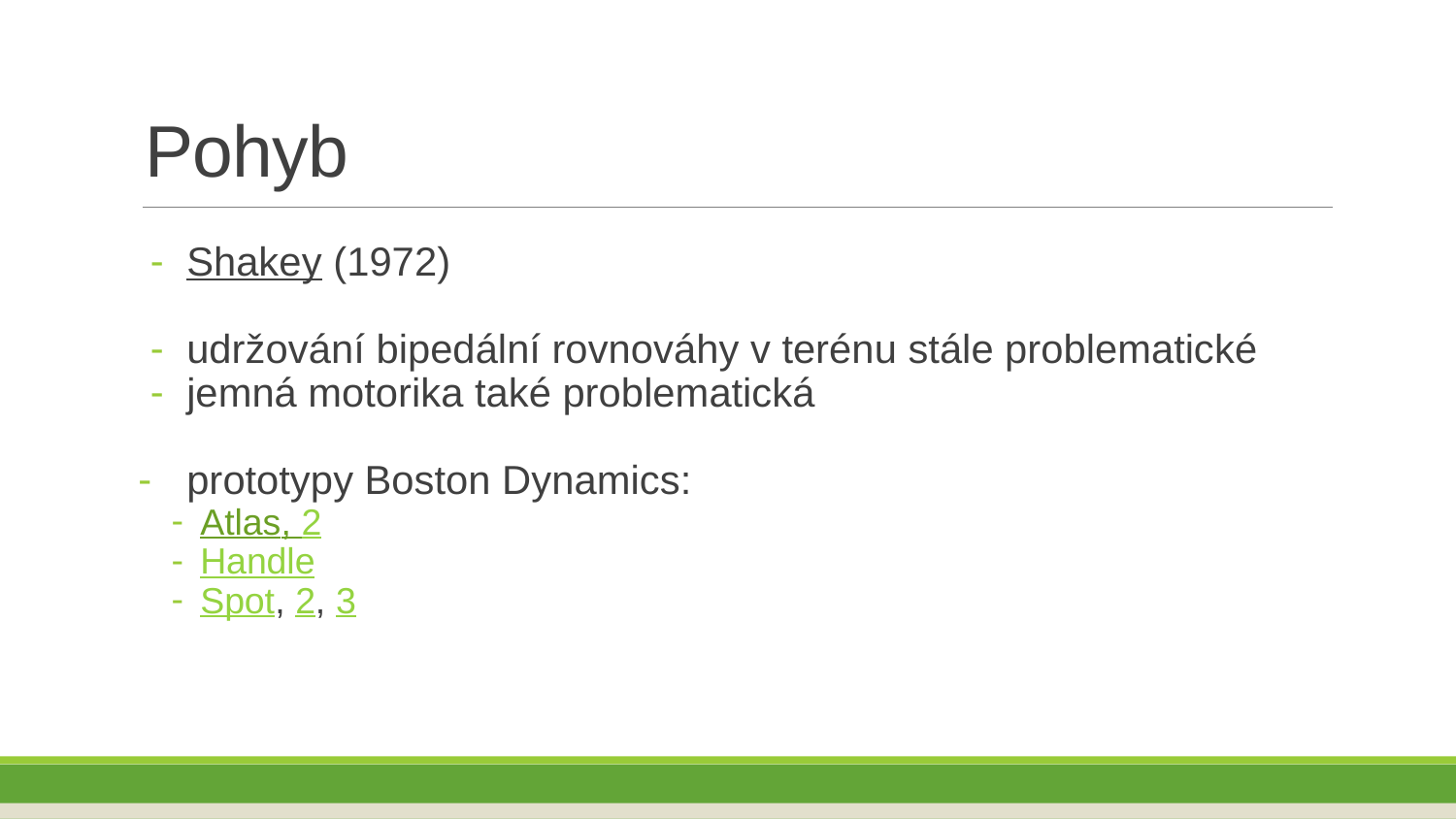

# Pohyb
Shakey (1972)

udržování bipedální rovnováhy v terénu stále problematické
jemná motorika také problematická

prototypy Boston Dynamics:
Atlas, 2
Handle
Spot, 2, 3